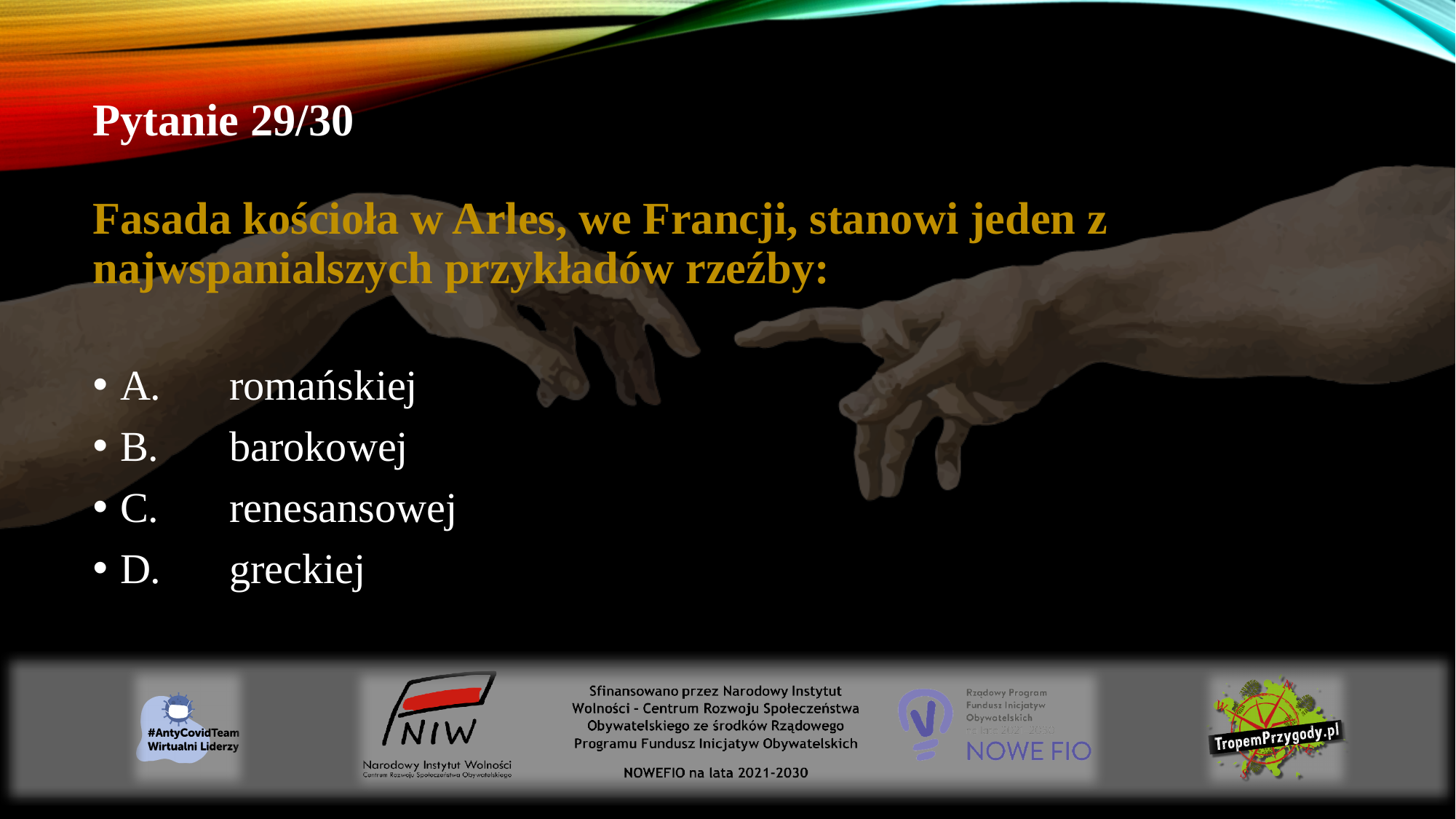

# Pytanie 29/30 Fasada kościoła w Arles, we Francji, stanowi jeden z najwspanialszych przykładów rzeźby:
A.	romańskiej
B.	barokowej
C.	renesansowej
D.	greckiej